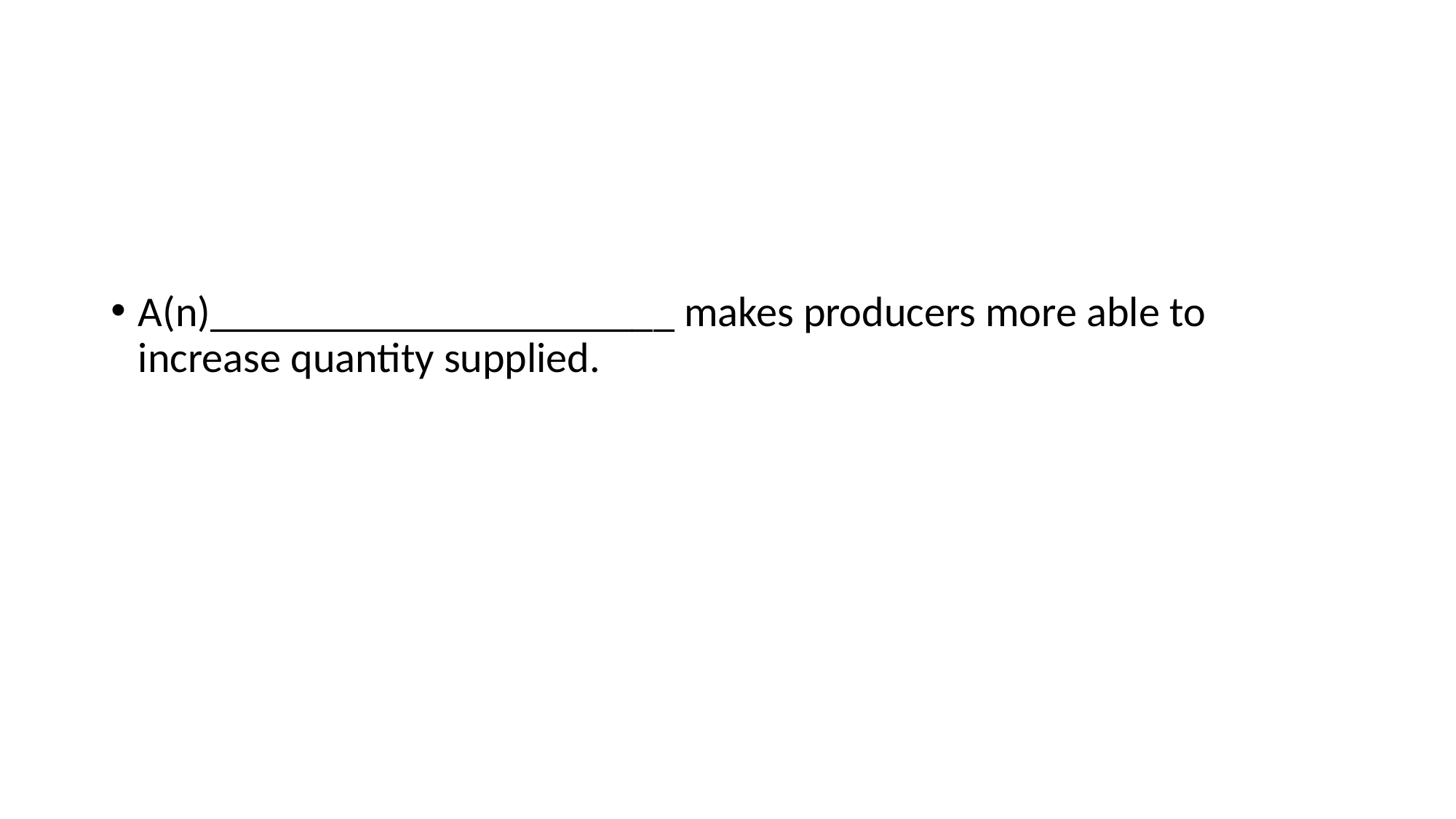

#

A(n)______________________ makes producers more able to increase quantity supplied.